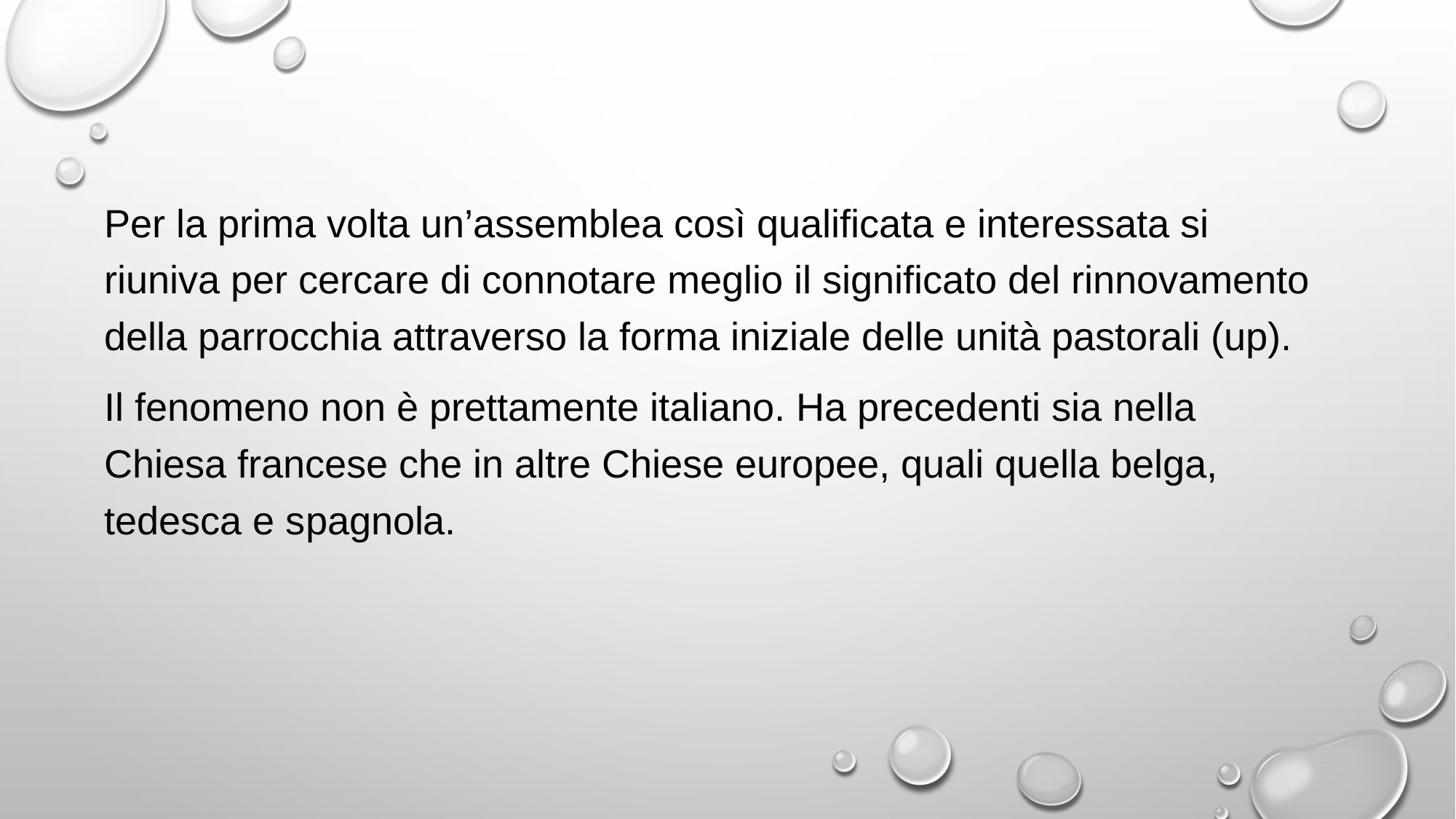

Per la prima volta un’assemblea così qualificata e interessata si riuniva per cercare di connotare meglio il significato del rinnovamento della parrocchia attraverso la forma iniziale delle unità pastorali (up).
Il fenomeno non è prettamente italiano. Ha precedenti sia nella Chiesa francese che in altre Chiese europee, quali quella belga, tedesca e spagnola.